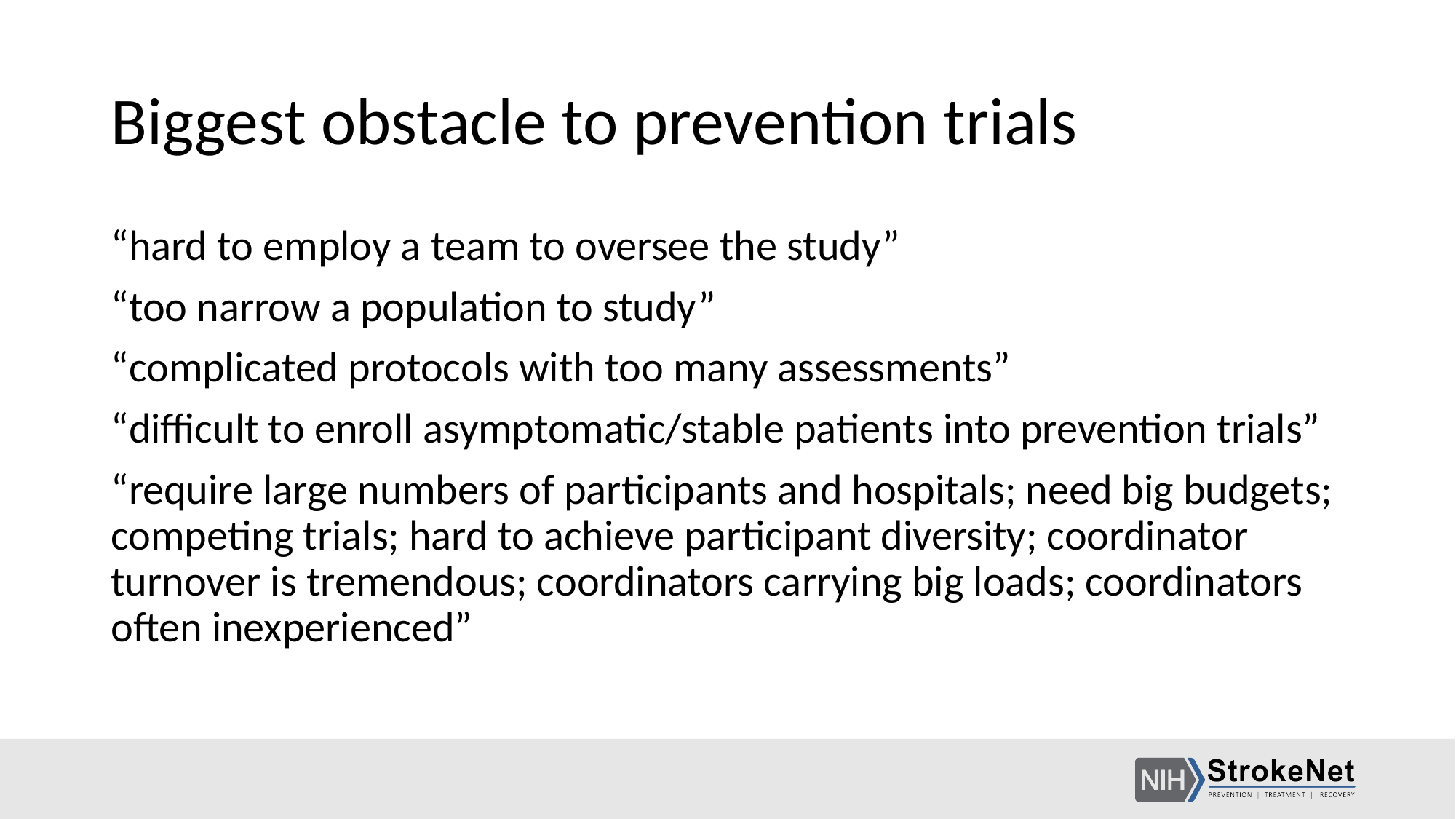

# Biggest obstacle to prevention trials
“hard to employ a team to oversee the study”
“too narrow a population to study”
“complicated protocols with too many assessments”
“difficult to enroll asymptomatic/stable patients into prevention trials”
“require large numbers of participants and hospitals; need big budgets; competing trials; hard to achieve participant diversity; coordinator turnover is tremendous; coordinators carrying big loads; coordinators often inexperienced”